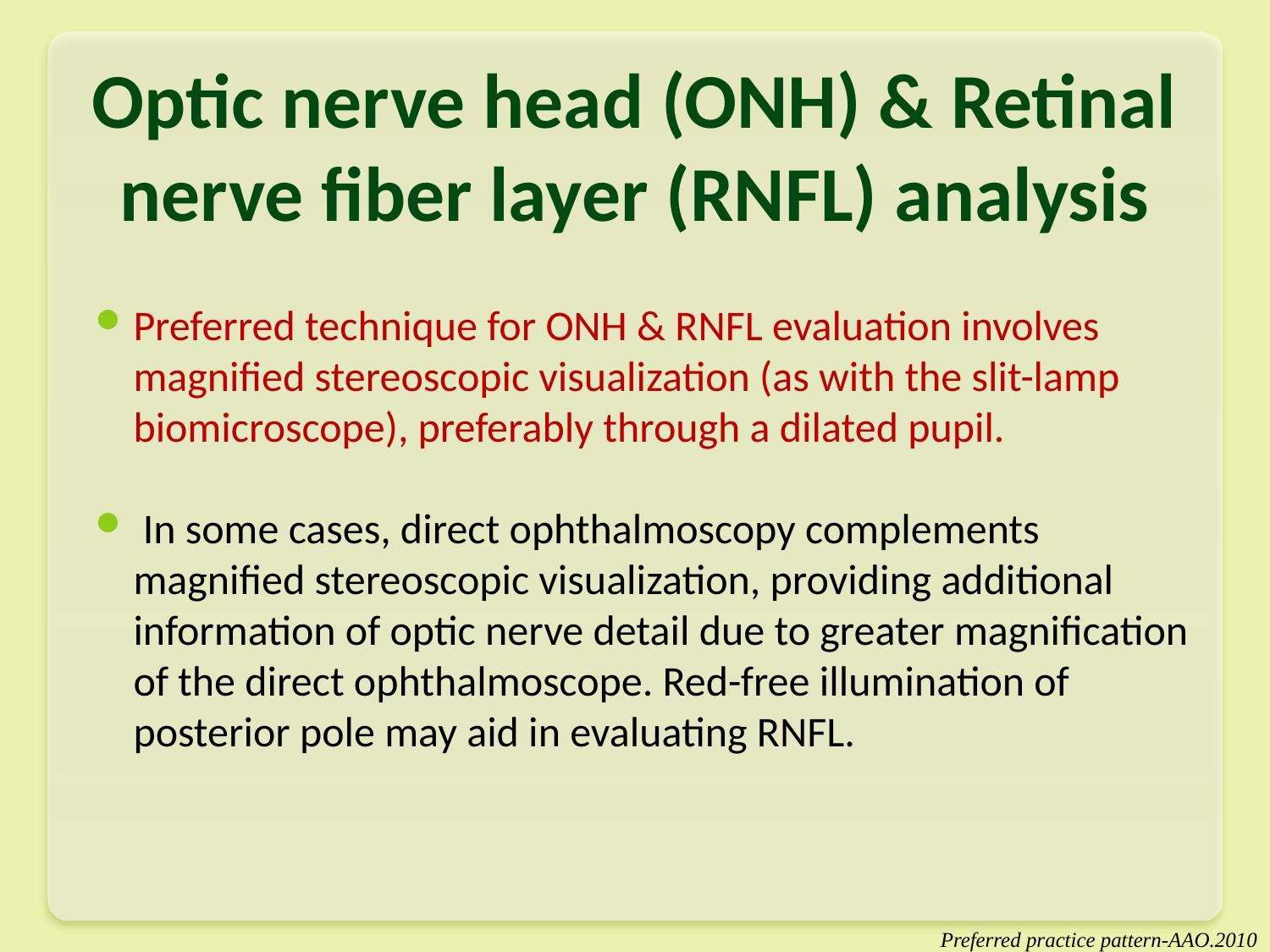

# Optic nerve head (ONH) & Retinal nerve fiber layer (RNFL) analysis
Preferred technique for ONH & RNFL evaluation involves magnified stereoscopic visualization (as with the slit-lamp biomicroscope), preferably through a dilated pupil.

 In some cases, direct ophthalmoscopy complements magnified stereoscopic visualization, providing additional information of optic nerve detail due to greater magnification of the direct ophthalmoscope. Red-free illumination of posterior pole may aid in evaluating RNFL.

Preferred practice pattern-AAO.2010